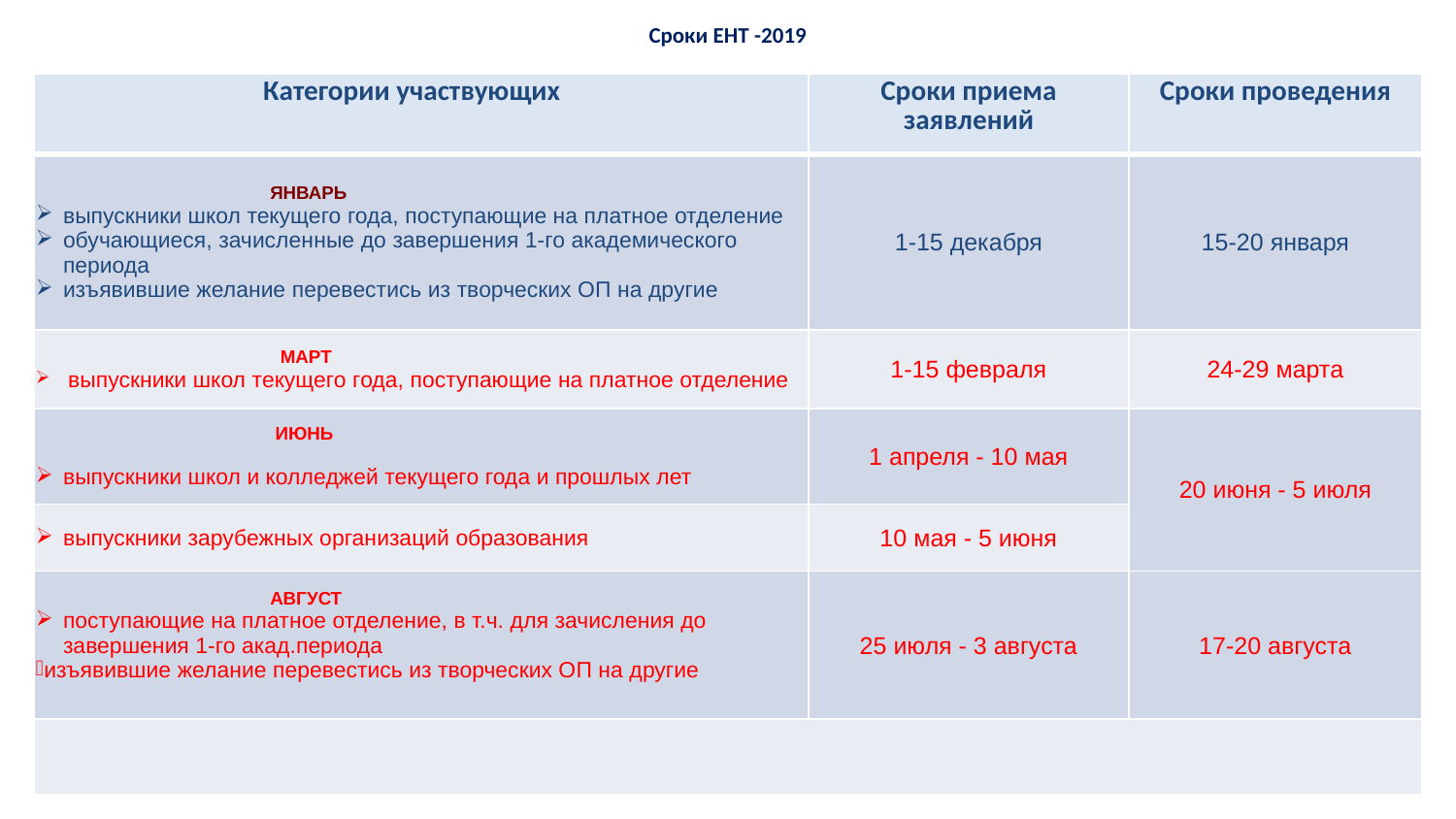

# Сроки ЕНТ -2019
| Категории участвующих | Сроки приема заявлений | Сроки проведения |
| --- | --- | --- |
| ЯНВАРЬ выпускники школ текущего года, поступающие на платное отделение обучающиеся, зачисленные до завершения 1-го академического периода изъявившие желание перевестись из творческих ОП на другие | 1-15 декабря | 15-20 января |
| МАРТ выпускники школ текущего года, поступающие на платное отделение | 1-15 февраля | 24-29 марта |
| ИЮНЬ выпускники школ и колледжей текущего года и прошлых лет | 1 апреля - 10 мая | 20 июня - 5 июля |
| выпускники зарубежных организаций образования | 10 мая - 5 июня |  |
| АВГУСТ поступающие на платное отделение, в т.ч. для зачисления до завершения 1-го акад.периода изъявившие желание перевестись из творческих ОП на другие | 25 июля - 3 августа | 17-20 августа |
|  |  |  |